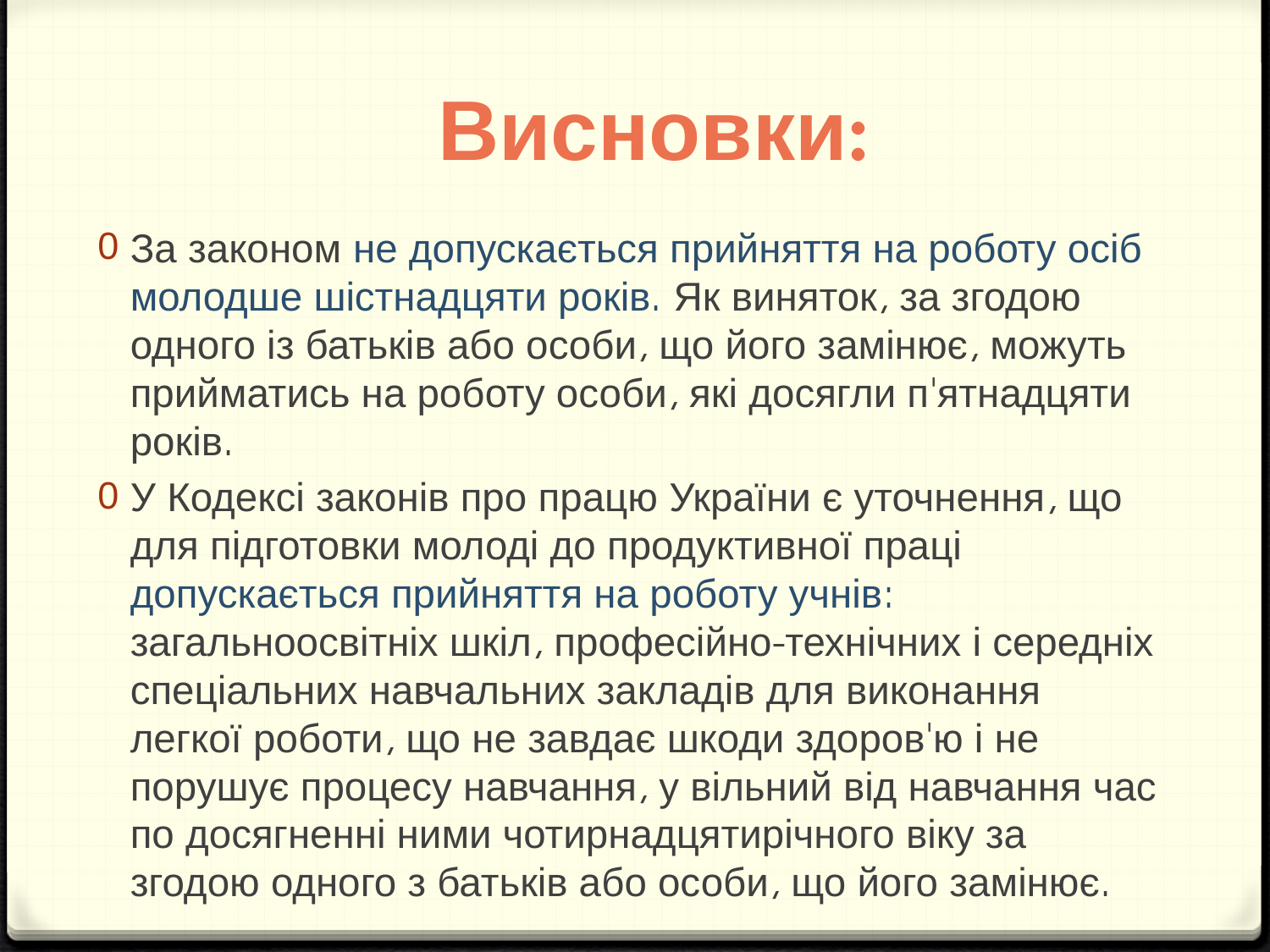

# Висновки:
За законом не допускається прийняття на роботу осіб молодше шістнадцяти років. Як виняток, за згодою одного із батьків або особи, що його замінює, можуть прийматись на роботу особи, які досягли п'ятнадцяти років.
У Кодексі законів про працю України є уточнення, що для підготовки молоді до продуктивної праці допускається прийняття на роботу учнів: загальноосвітніх шкіл, професійно-технічних і середніх спеціальних навчальних закладів для виконання легкої роботи, що не завдає шкоди здоров'ю і не порушує процесу навчання, у вільний від навчання час по досягненні ними чотирнадцятирічного віку за згодою одного з батьків або особи, що його замінює.